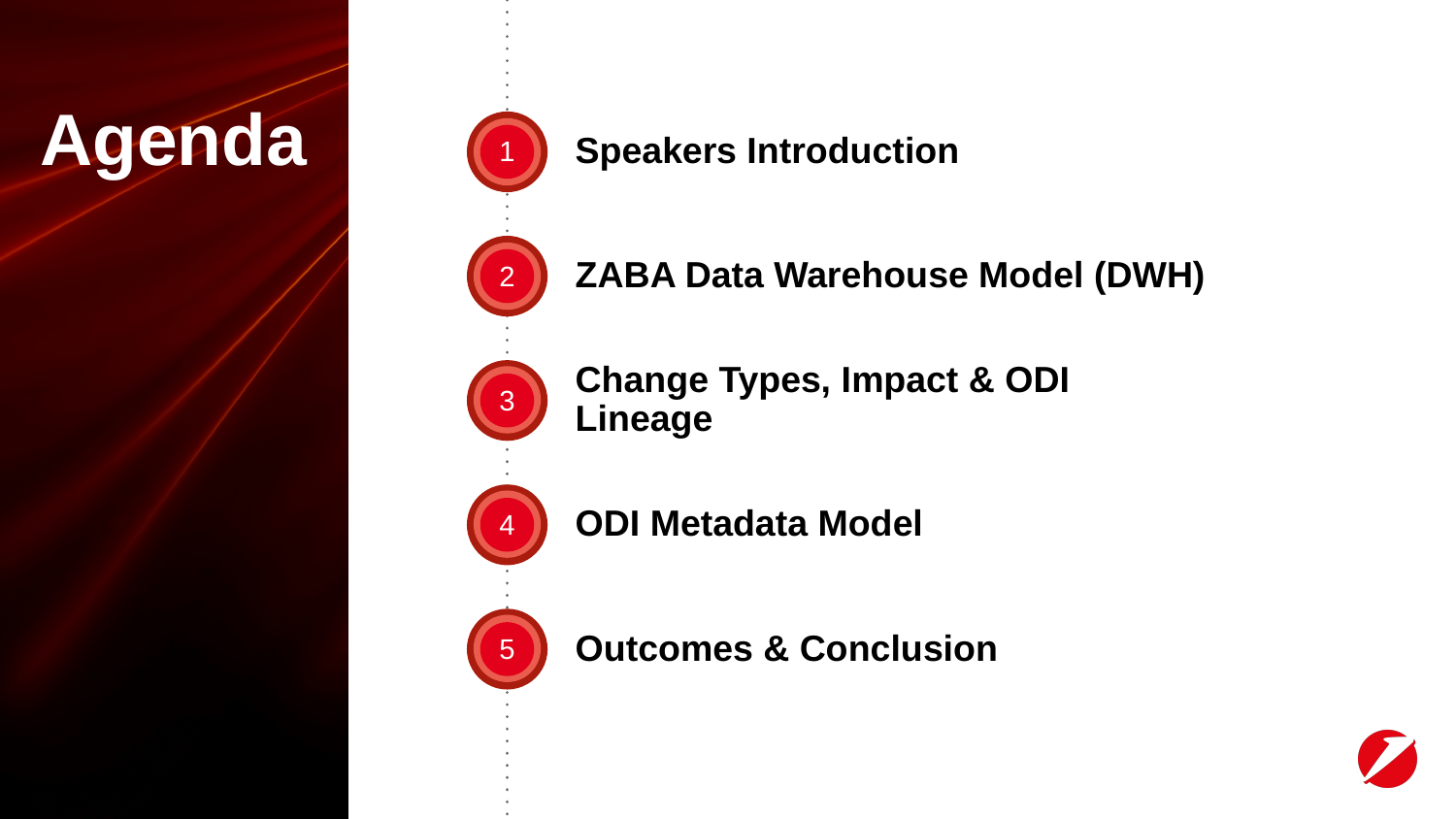

1
Speakers Introduction

2
ZABA Data Warehouse Model (DWH)

3
Change Types, Impact & ODI Lineage

4
ODI Metadata Model

5
Outcomes & Conclusion